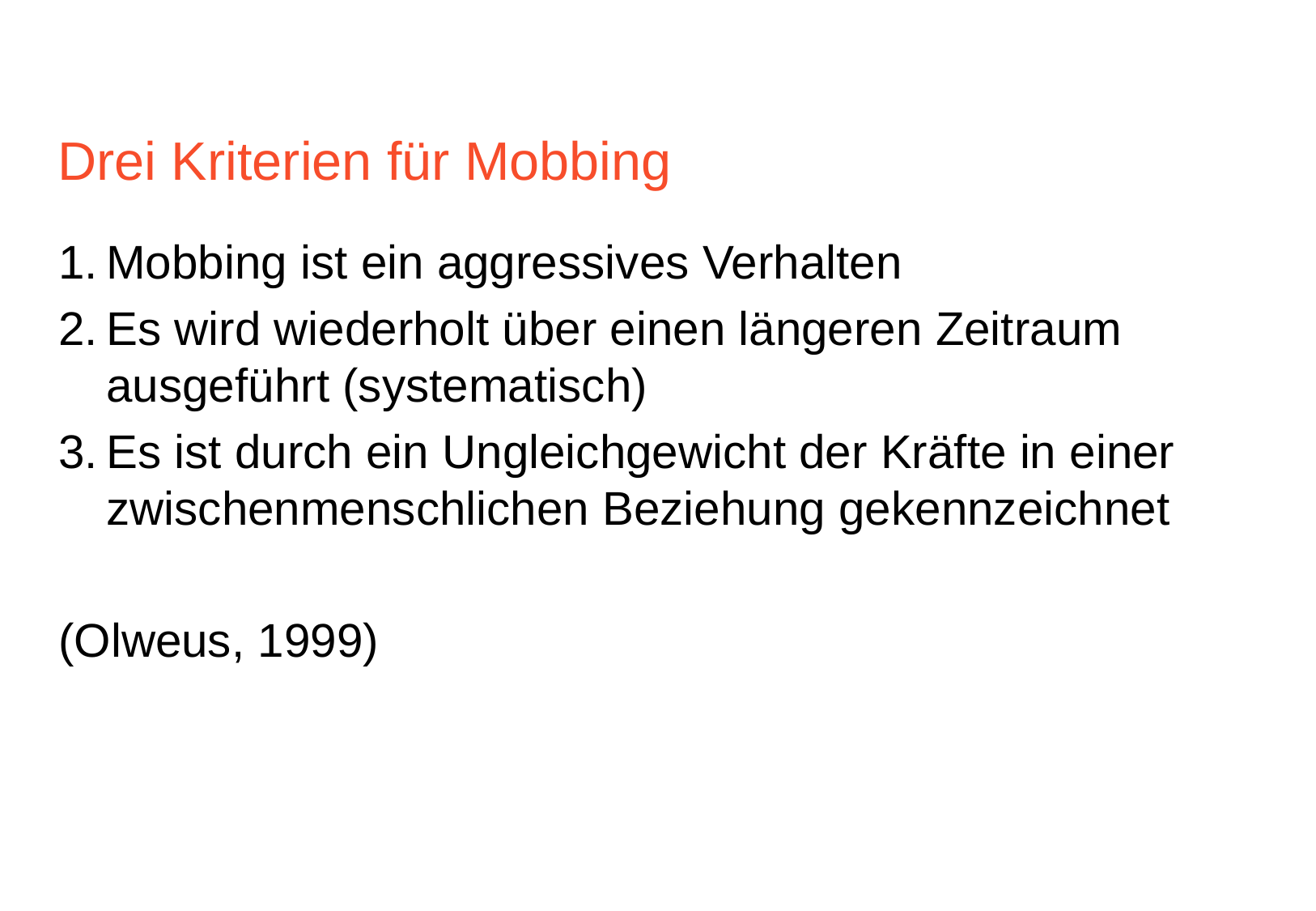

# Drei Kriterien für Mobbing
Mobbing ist ein aggressives Verhalten
Es wird wiederholt über einen längeren Zeitraum ausgeführt (systematisch)
Es ist durch ein Ungleichgewicht der Kräfte in einer zwischenmenschlichen Beziehung gekennzeichnet

(Olweus, 1999)